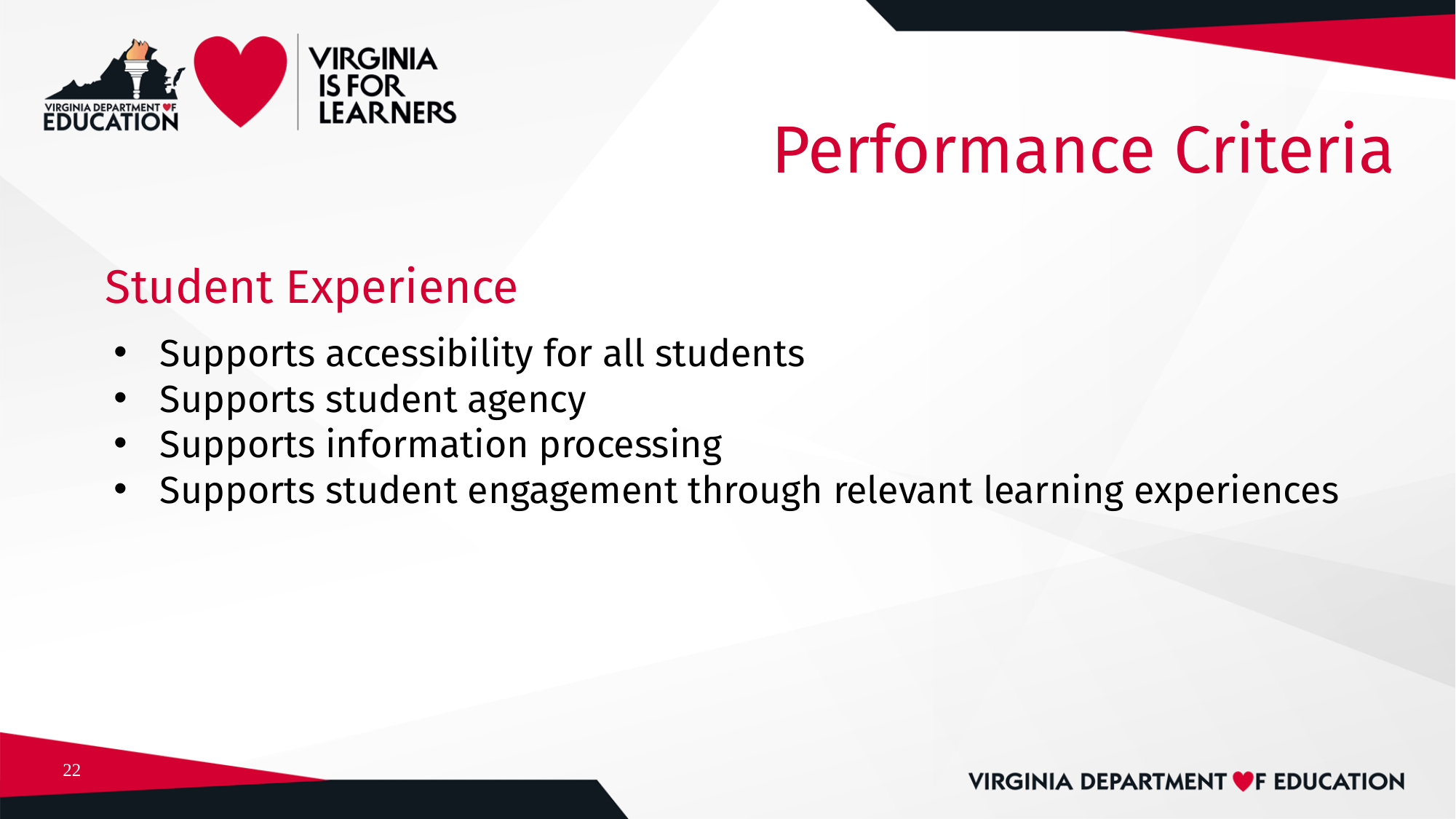

# Performance Criteria
Student Experience
Supports accessibility for all students
Supports student agency
Supports information processing
Supports student engagement through relevant learning experiences

22